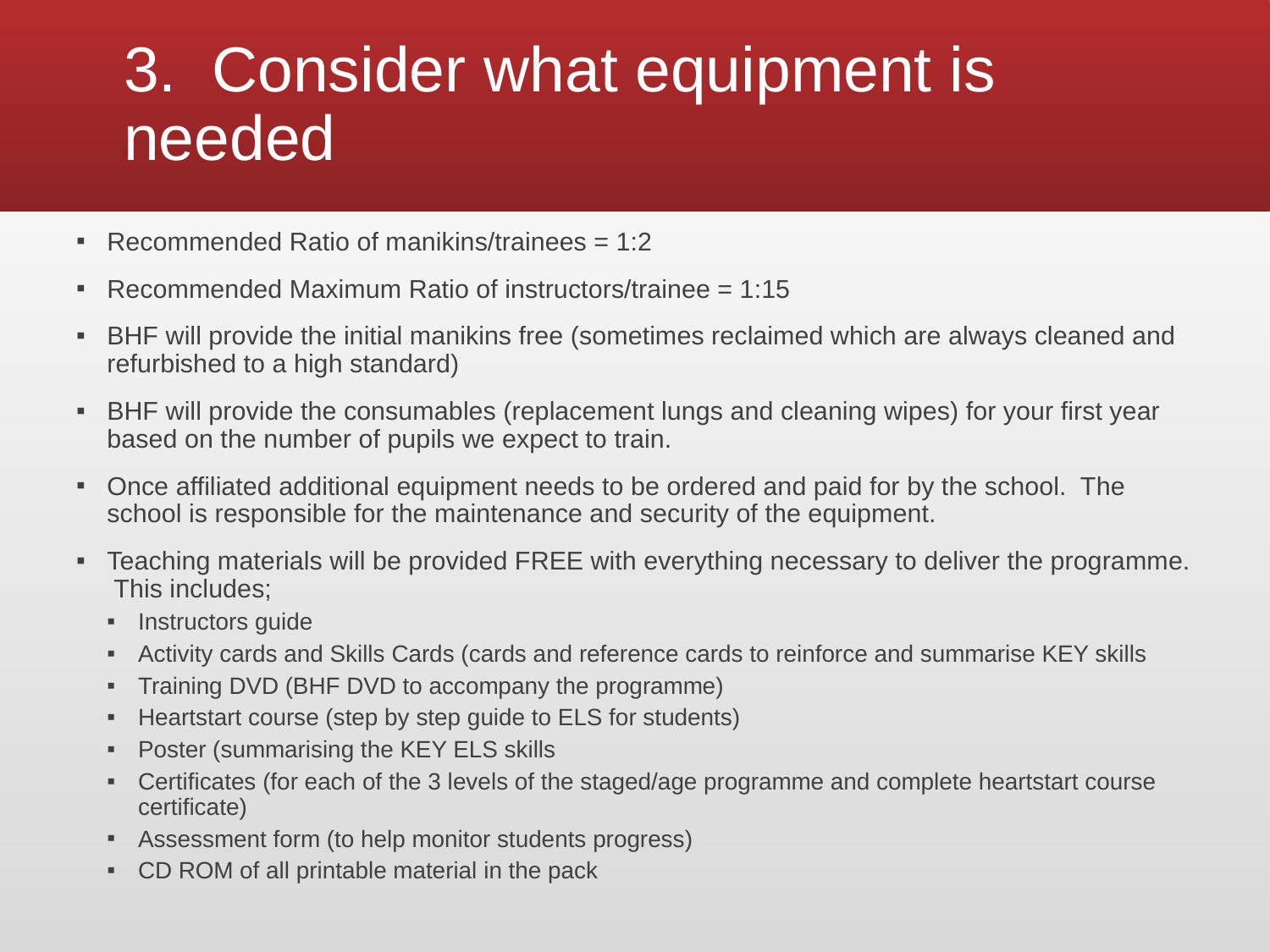

# 3.  Consider what equipment is needed
Recommended Ratio of manikins/trainees = 1:2
Recommended Maximum Ratio of instructors/trainee = 1:15
BHF will provide the initial manikins free (sometimes reclaimed which are always cleaned and refurbished to a high standard)
BHF will provide the consumables (replacement lungs and cleaning wipes) for your first year based on the number of pupils we expect to train.
Once affiliated additional equipment needs to be ordered and paid for by the school.  The school is responsible for the maintenance and security of the equipment.
Teaching materials will be provided FREE with everything necessary to deliver the programme.  This includes;
Instructors guide
Activity cards and Skills Cards (cards and reference cards to reinforce and summarise KEY skills
Training DVD (BHF DVD to accompany the programme)
Heartstart course (step by step guide to ELS for students)
Poster (summarising the KEY ELS skills
Certificates (for each of the 3 levels of the staged/age programme and complete heartstart course certificate)
Assessment form (to help monitor students progress)
CD ROM of all printable material in the pack